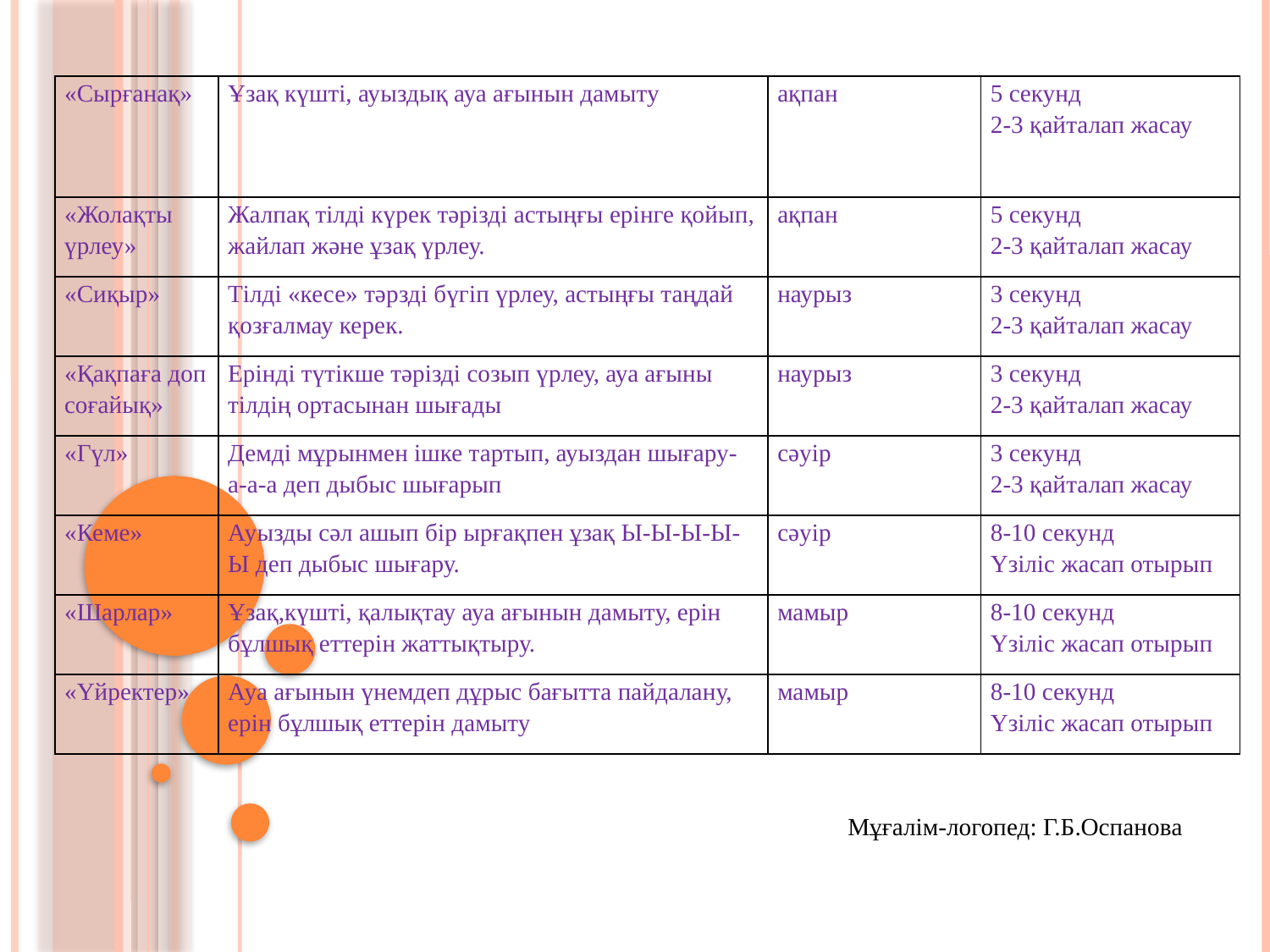

| «Сырғанақ» | Ұзақ күшті, ауыздық ауа ағынын дамыту | ақпан | 5 секунд 2-3 қайталап жасау |
| --- | --- | --- | --- |
| «Жолақты үрлеу» | Жалпақ тілді күрек тәрізді астыңғы ерінге қойып, жайлап және ұзақ үрлеу. | ақпан | 5 секунд 2-3 қайталап жасау |
| «Сиқыр» | Тілді «кесе» тәрзді бүгіп үрлеу, астыңғы таңдай қозғалмау керек. | наурыз | 3 секунд 2-3 қайталап жасау |
| «Қақпаға доп соғайық» | Ерінді түтікше тәрізді созып үрлеу, ауа ағыны тілдің ортасынан шығады | наурыз | 3 секунд 2-3 қайталап жасау |
| «Гүл» | Демді мұрынмен ішке тартып, ауыздан шығару- а-а-а деп дыбыс шығарып | сәуір | 3 секунд 2-3 қайталап жасау |
| «Кеме» | Ауызды сәл ашып бір ырғақпен ұзақ Ы-Ы-Ы-Ы-Ы деп дыбыс шығару. | сәуір | 8-10 секунд Үзіліс жасап отырып |
| «Шарлар» | Ұзақ,күшті, қалықтау ауа ағынын дамыту, ерін бұлшық еттерін жаттықтыру. | мамыр | 8-10 секунд Үзіліс жасап отырып |
| «Үйректер» | Ауа ағынын үнемдеп дұрыс бағытта пайдалану, ерін бұлшық еттерін дамыту | мамыр | 8-10 секунд Үзіліс жасап отырып |

Мұғалім-логопед: Г.Б.Оспанова